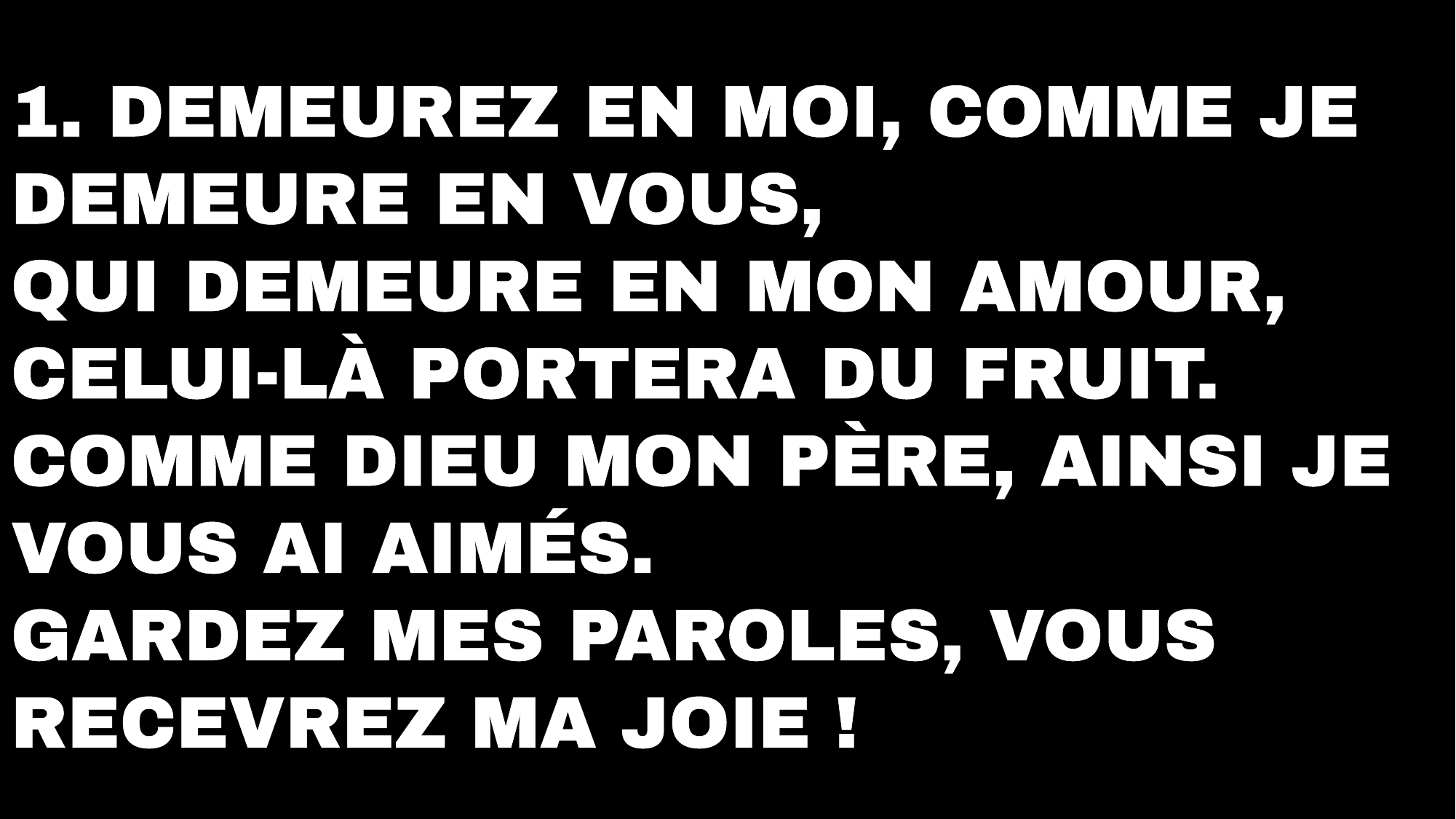

1. Demeurez en moi, comme je demeure en vous,
Qui demeure en mon amour, celui-là portera du fruit.
Comme Dieu mon Père, ainsi je vous ai aimés.
Gardez mes paroles, vous recevrez ma joie !